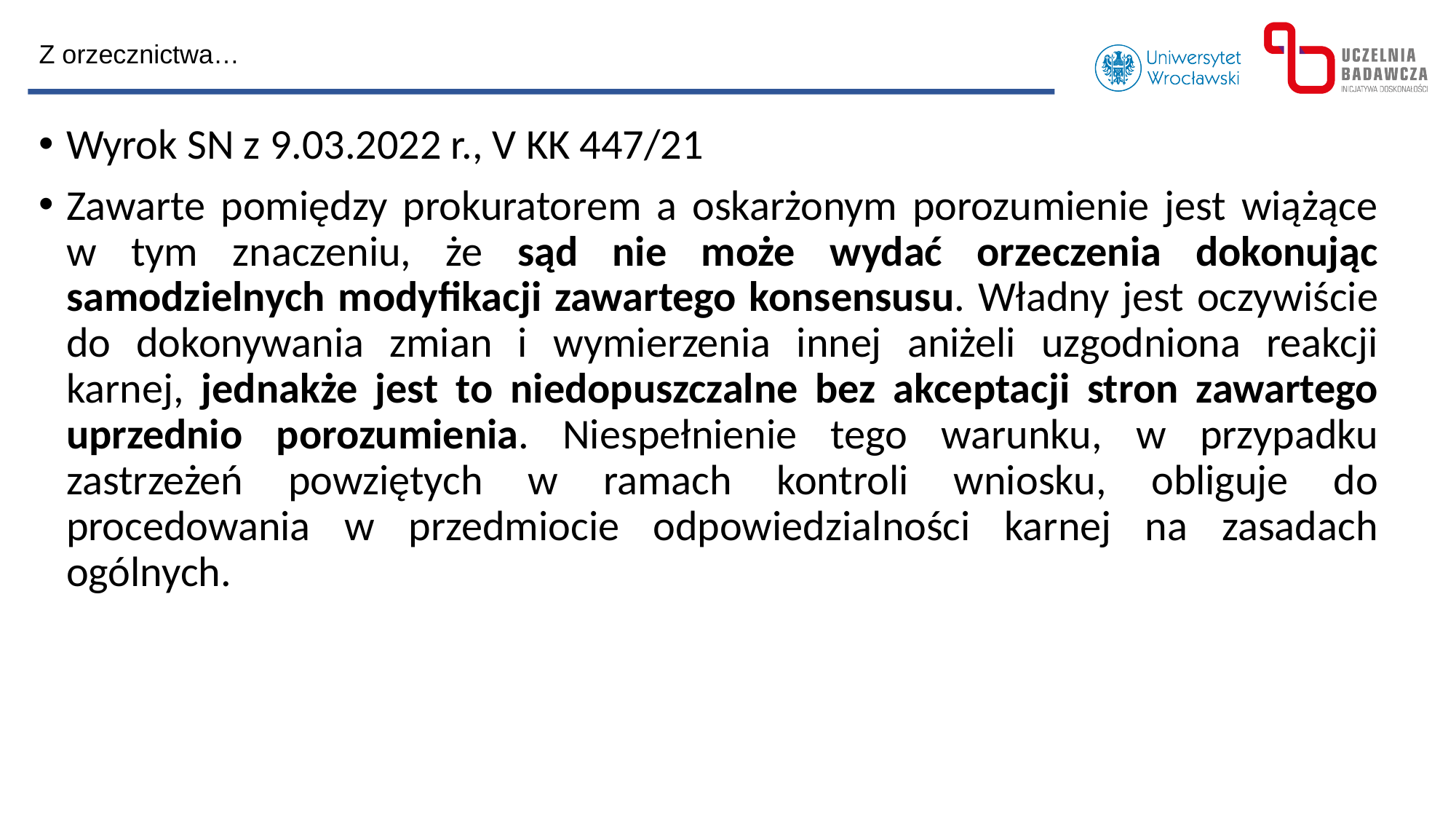

Z orzecznictwa…
Wyrok SN z 9.03.2022 r., V KK 447/21
Zawarte pomiędzy prokuratorem a oskarżonym porozumienie jest wiążące w tym znaczeniu, że sąd nie może wydać orzeczenia dokonując samodzielnych modyfikacji zawartego konsensusu. Władny jest oczywiście do dokonywania zmian i wymierzenia innej aniżeli uzgodniona reakcji karnej, jednakże jest to niedopuszczalne bez akceptacji stron zawartego uprzednio porozumienia. Niespełnienie tego warunku, w przypadku zastrzeżeń powziętych w ramach kontroli wniosku, obliguje do procedowania w przedmiocie odpowiedzialności karnej na zasadach ogólnych.